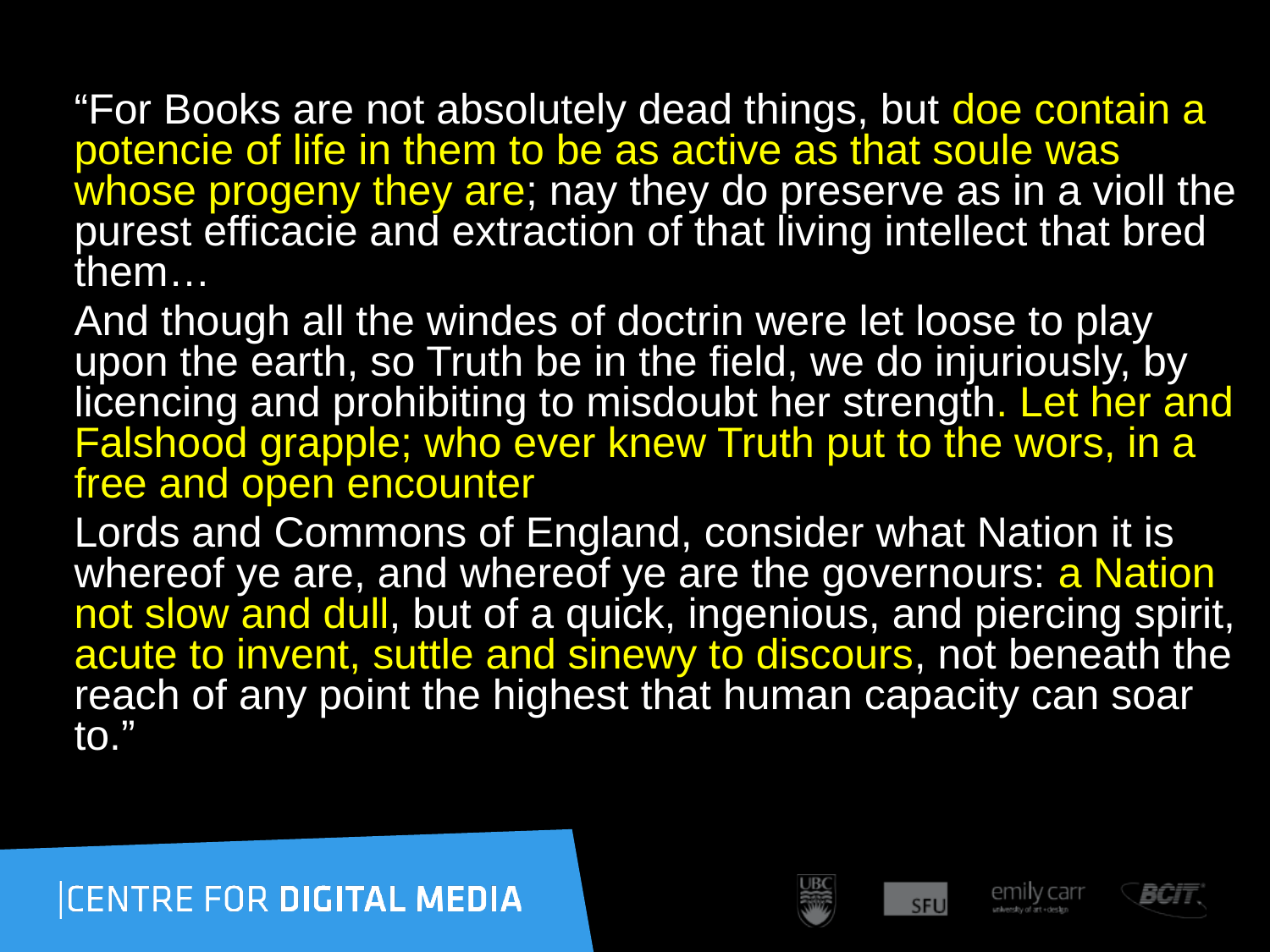

“For Books are not absolutely dead things, but doe contain a potencie of life in them to be as active as that soule was whose progeny they are; nay they do preserve as in a violl the purest efficacie and extraction of that living intellect that bred them…
And though all the windes of doctrin were let loose to play upon the earth, so Truth be in the field, we do injuriously, by licencing and prohibiting to misdoubt her strength. Let her and Falshood grapple; who ever knew Truth put to the wors, in a free and open encounter
Lords and Commons of England, consider what Nation it is whereof ye are, and whereof ye are the governours: a Nation not slow and dull, but of a quick, ingenious, and piercing spirit, acute to invent, suttle and sinewy to discours, not beneath the reach of any point the highest that human capacity can soar to.”